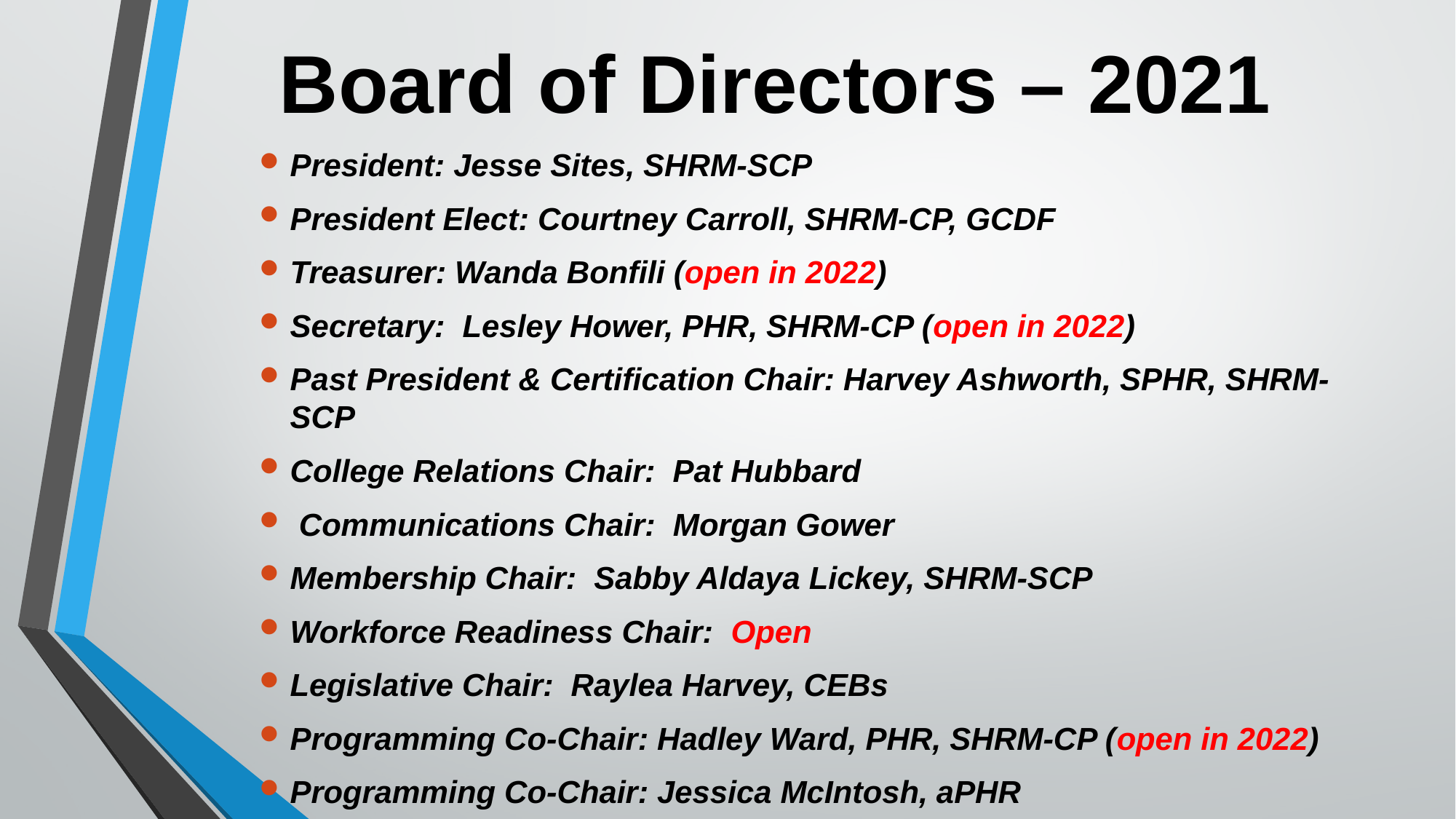

# Board of Directors – 2021
President: Jesse Sites, SHRM-SCP
President Elect: Courtney Carroll, SHRM-CP, GCDF
Treasurer: Wanda Bonfili (open in 2022)
Secretary:  Lesley Hower, PHR, SHRM-CP (open in 2022)
Past President & Certification Chair: Harvey Ashworth, SPHR, SHRM-SCP
College Relations Chair:  Pat Hubbard
 Communications Chair:  Morgan Gower
Membership Chair:  Sabby Aldaya Lickey, SHRM-SCP
Workforce Readiness Chair:  Open
Legislative Chair:  Raylea Harvey, CEBs
Programming Co-Chair: Hadley Ward, PHR, SHRM-CP (open in 2022)
Programming Co-Chair: Jessica McIntosh, aPHR